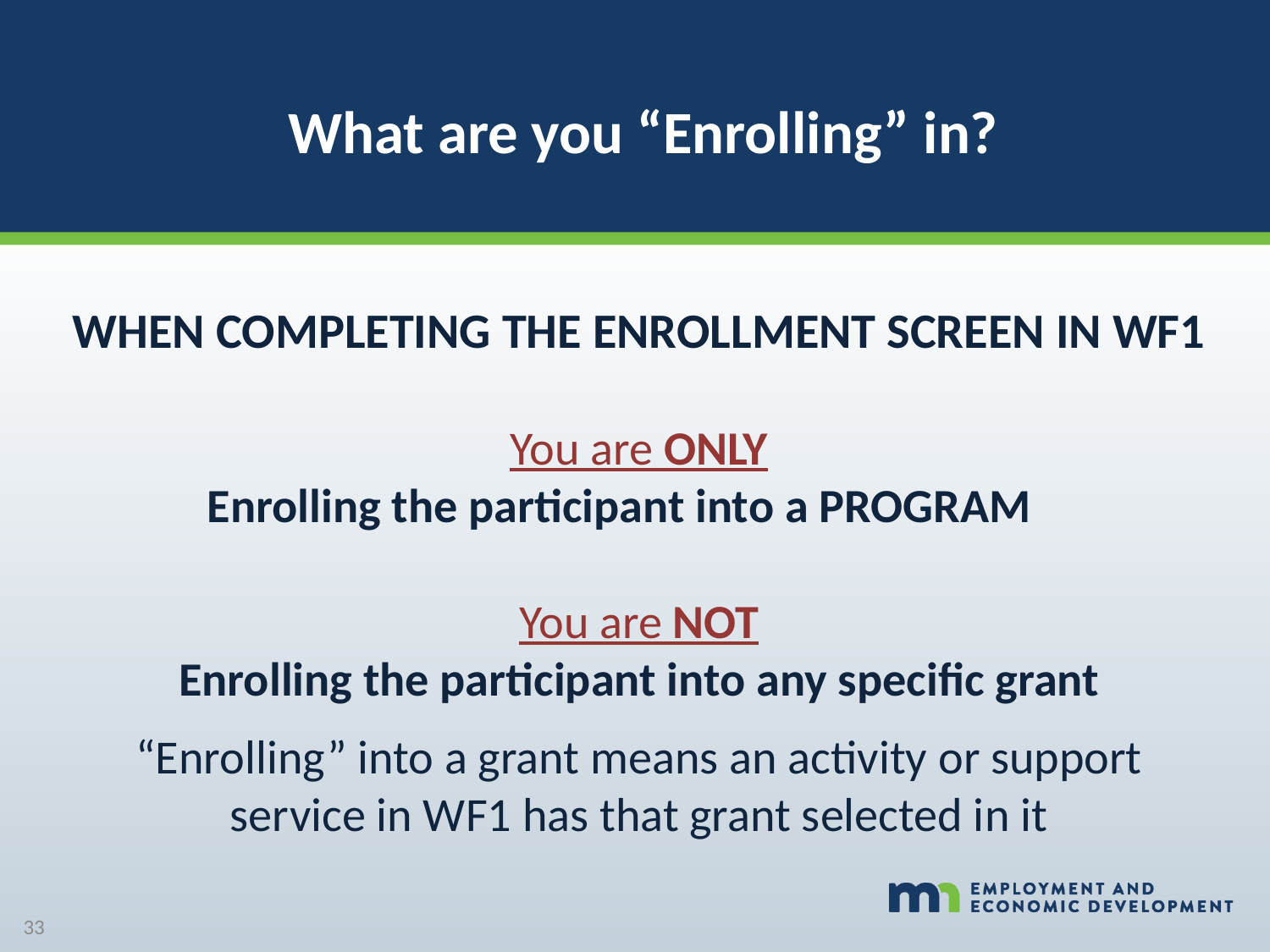

What are you “Enrolling” in?
WHEN COMPLETING THE ENROLLMENT SCREEN IN WF1

You are ONLY
Enrolling the participant into a PROGRAM

You are NOT
Enrolling the participant into any specific grant
“Enrolling” into a grant means an activity or support service in WF1 has that grant selected in it
33